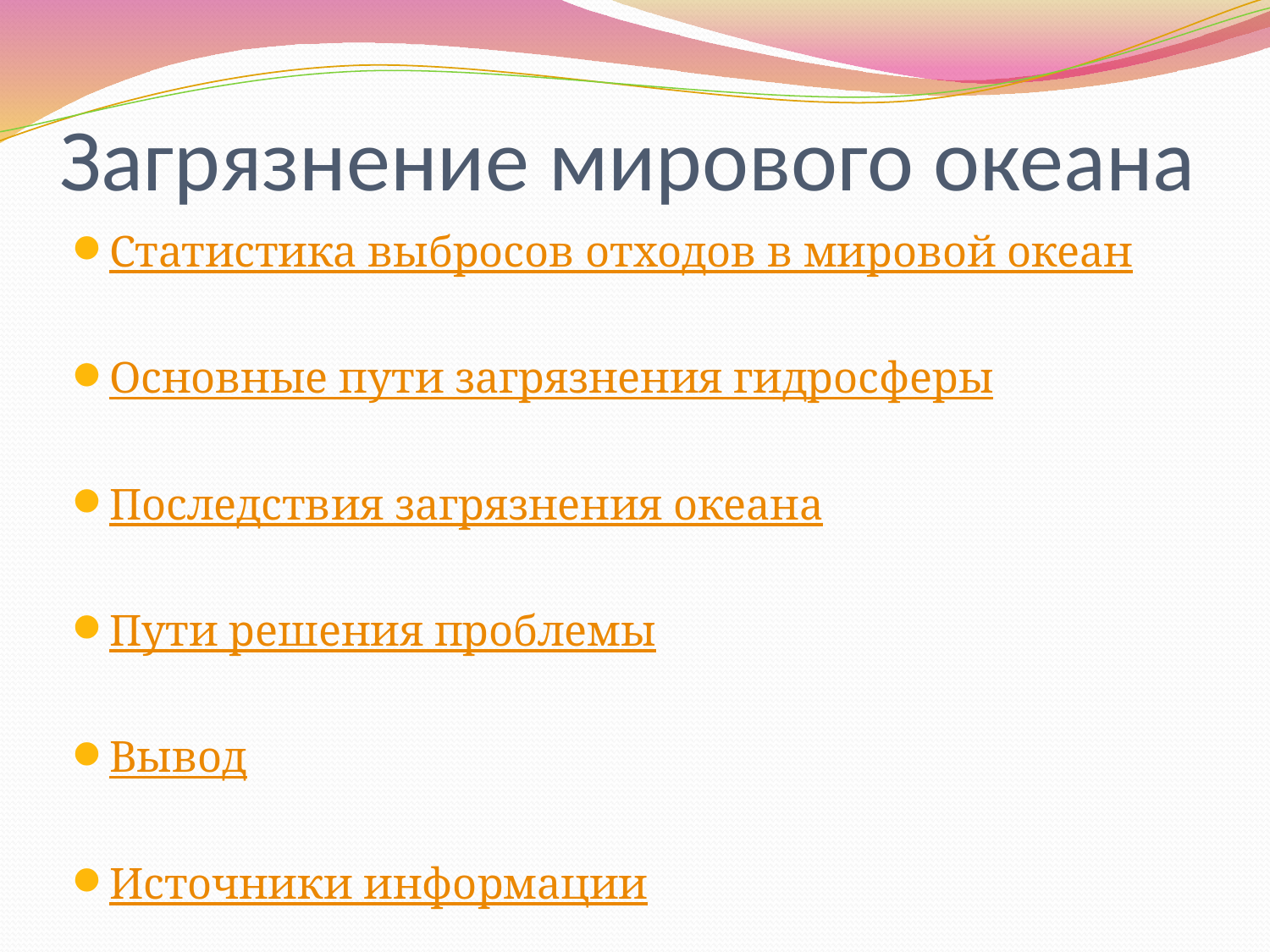

# Загрязнение мирового океана
Статистика выбросов отходов в мировой океан

Основные пути загрязнения гидросферы

Последствия загрязнения океана

Пути решения проблемы

Вывод

Источники информации